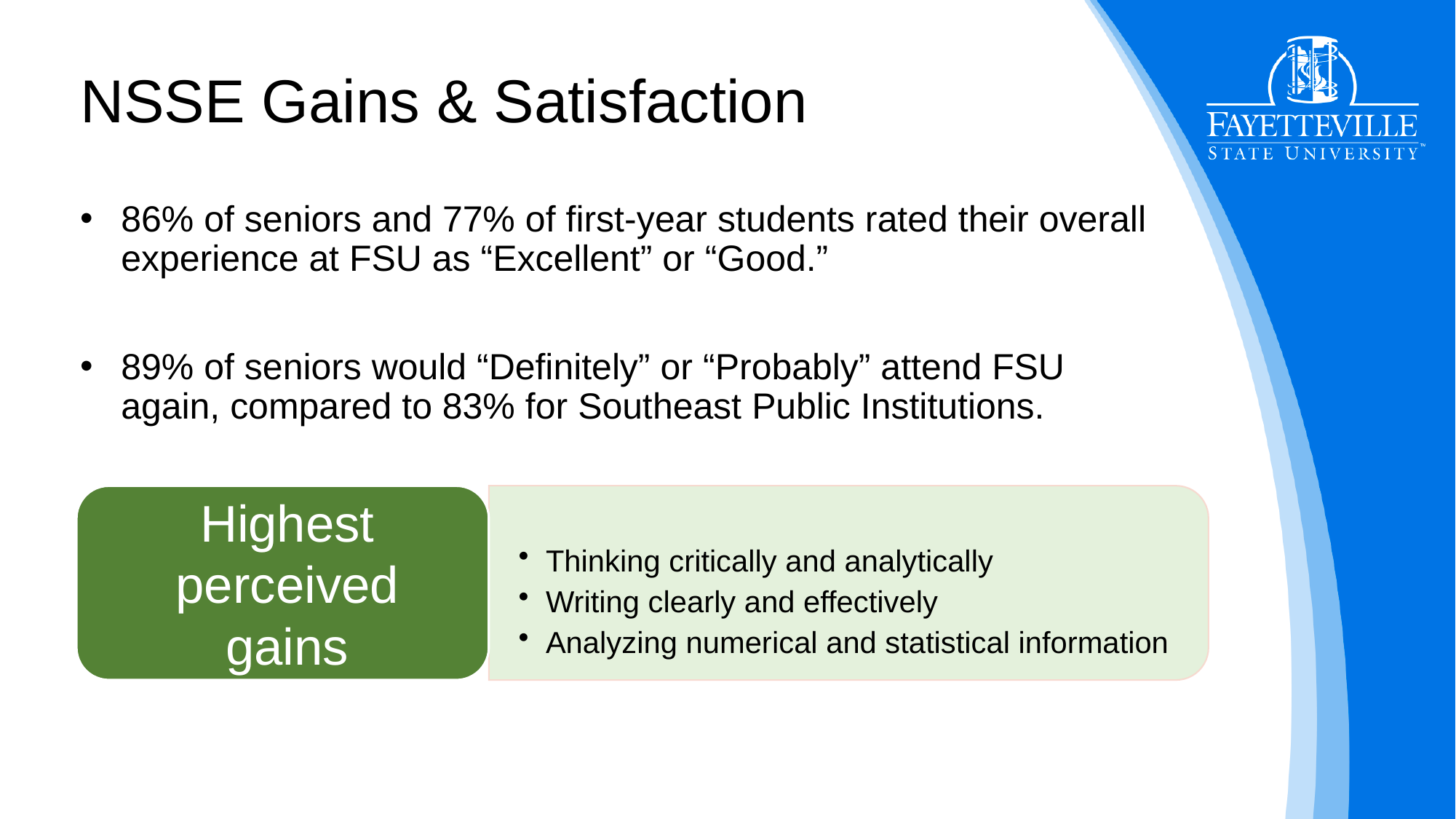

# NSSE Gains & Satisfaction
86% of seniors and 77% of first-year students rated their overall experience at FSU as “Excellent” or “Good.”

89% of seniors would “Definitely” or “Probably” attend FSU again, compared to 83% for Southeast Public Institutions.

Thinking critically and analytically
Writing clearly and effectively
Analyzing numerical and statistical information
Highest perceived gains